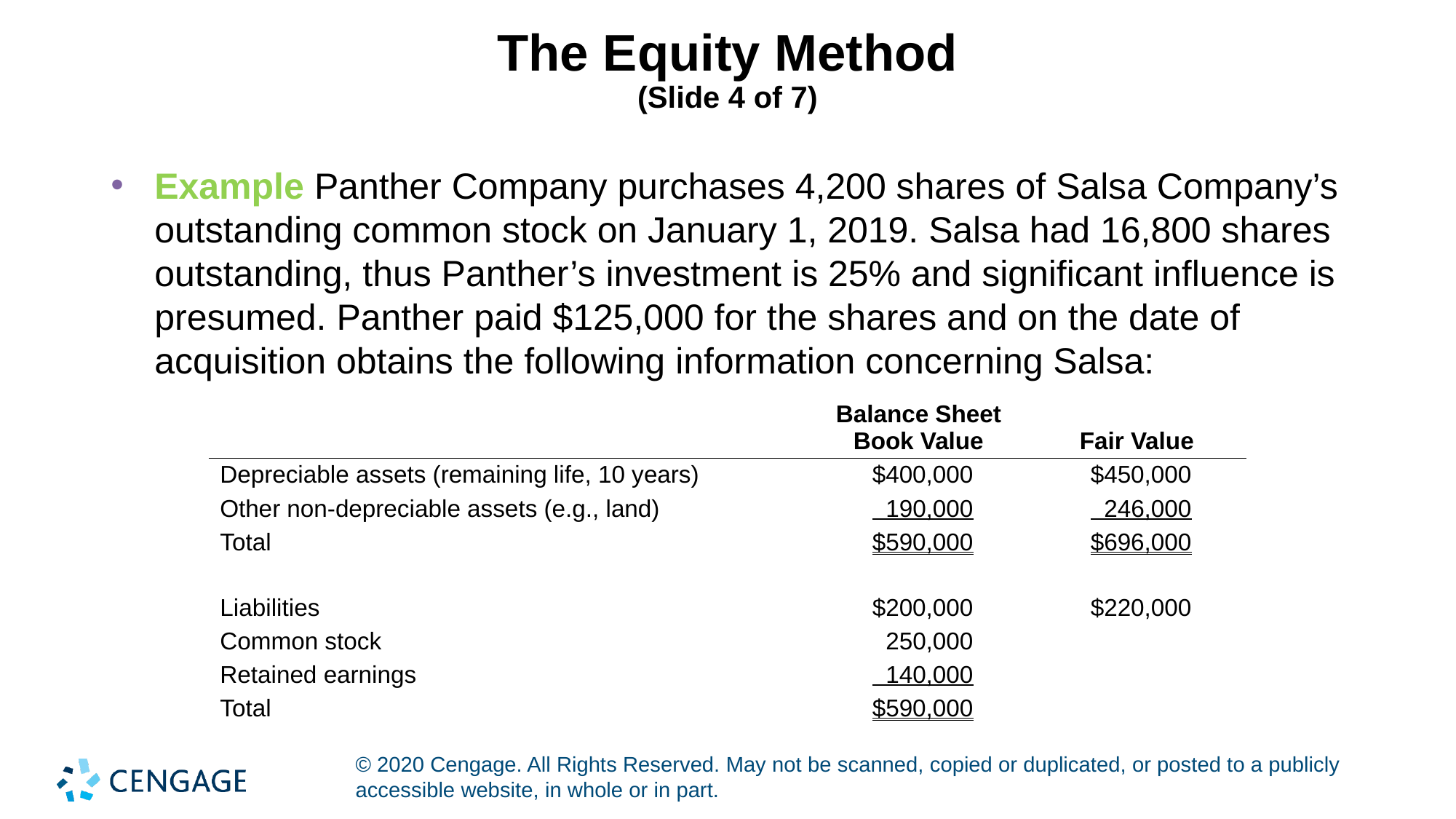

# The Equity Method (Slide 4 of 7)
Example Panther Company purchases 4,200 shares of Salsa Company’s outstanding common stock on January 1, 2019. Salsa had 16,800 shares outstanding, thus Panther’s investment is 25% and significant influence is presumed. Panther paid $125,000 for the shares and on the date of acquisition obtains the following information concerning Salsa:
|  | Balance Sheet Book Value | Fair Value |
| --- | --- | --- |
| Depreciable assets (remaining life, 10 years) | $400,000 | $450,000 |
| Other non-depreciable assets (e.g., land) | 190,000 | 246,000 |
| Total | $590,000 | $696,000 |
| Liabilities | $200,000 | $220,000 |
| Common stock | 250,000 |  |
| Retained earnings | 140,000 |  |
| Total | $590,000 |  |